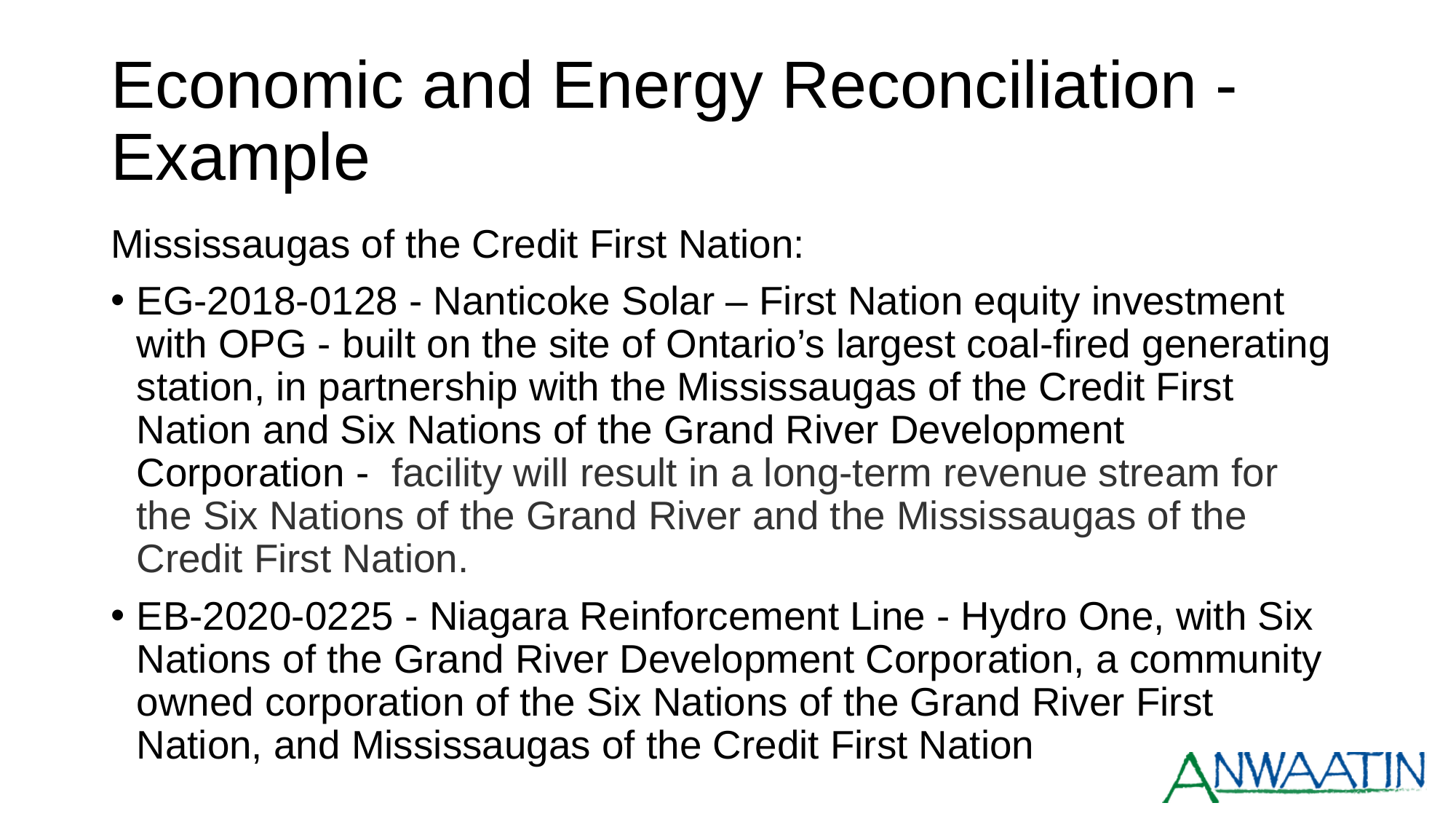

# Economic and Energy Reconciliation - Example
Mississaugas of the Credit First Nation:
EG-2018-0128 - Nanticoke Solar – First Nation equity investment with OPG - built on the site of Ontario’s largest coal-fired generating station, in partnership with the Mississaugas of the Credit First Nation and Six Nations of the Grand River Development Corporation -  facility will result in a long-term revenue stream for the Six Nations of the Grand River and the Mississaugas of the Credit First Nation.
EB-2020-0225 - Niagara Reinforcement Line - Hydro One, with Six Nations of the Grand River Development Corporation, a community owned corporation of the Six Nations of the Grand River First Nation, and Mississaugas of the Credit First Nation